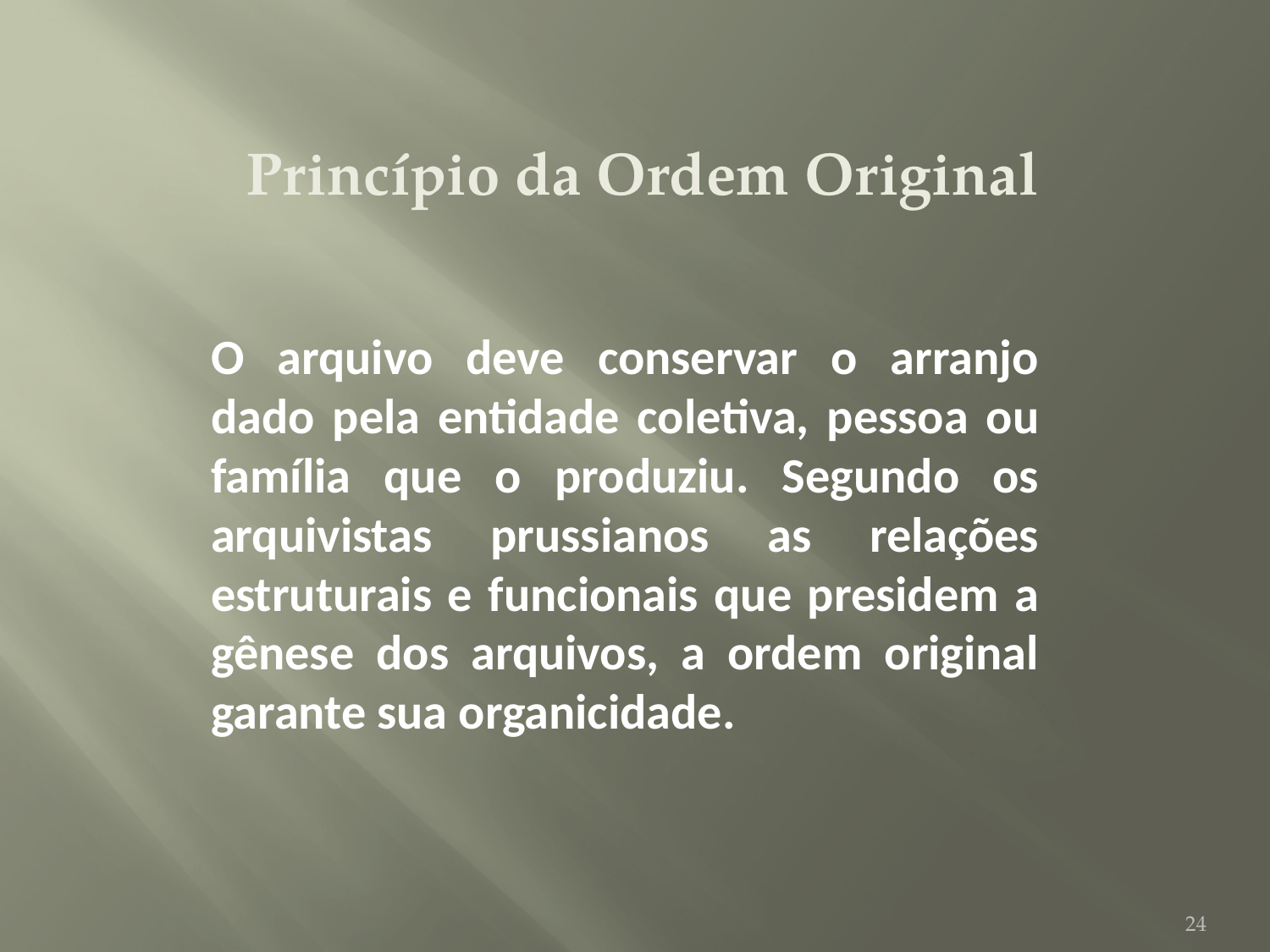

# Princípio da Ordem Original

O arquivo deve conservar o arranjo dado pela entidade coletiva, pessoa ou família que o produziu. Segundo os arquivistas prussianos as relações estruturais e funcionais que presidem a gênese dos arquivos, a ordem original garante sua organicidade.
24